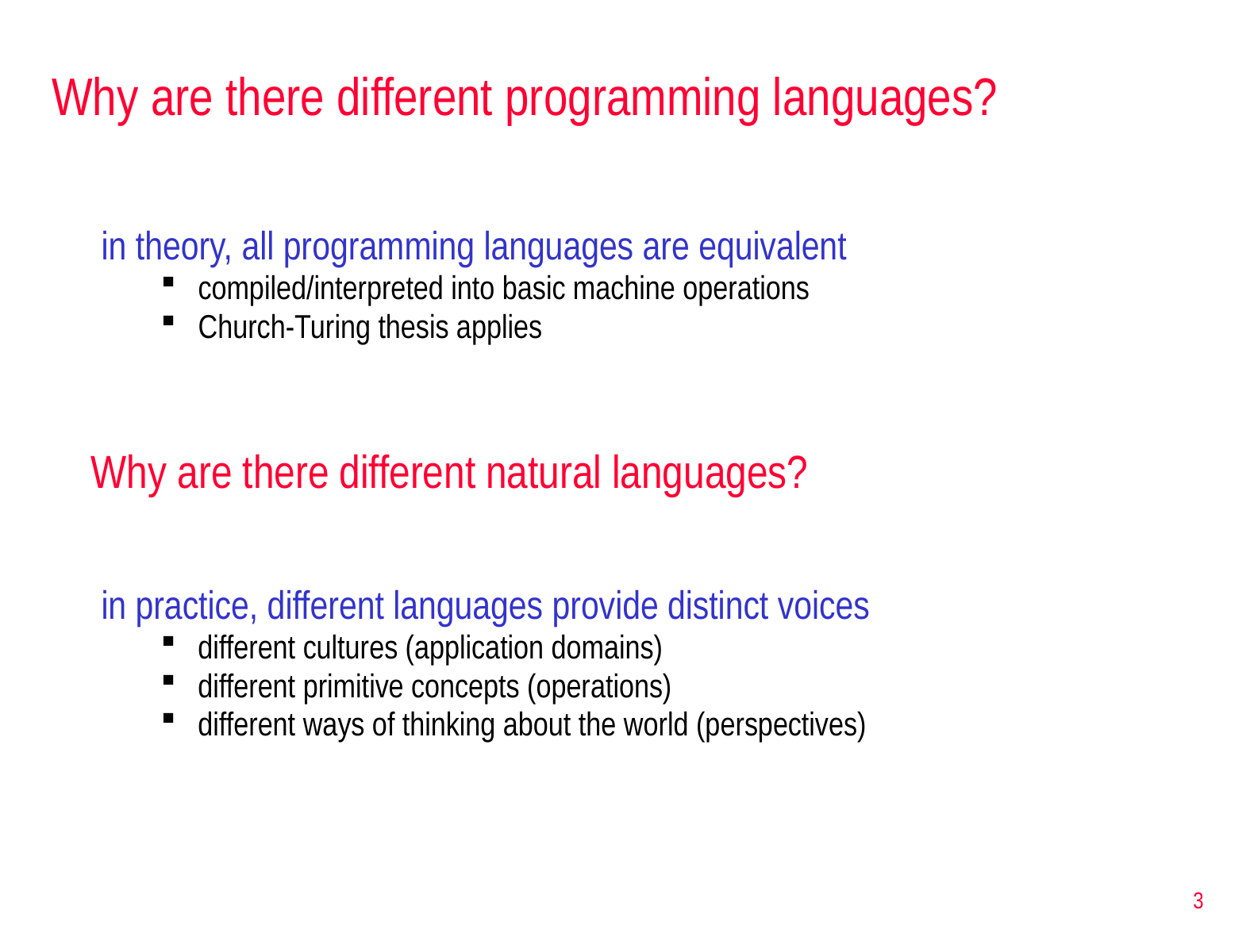

# Why are there different programming languages?

in theory, all programming languages are equivalent
compiled/interpreted into basic machine operations
Church-Turing thesis applies

Why are there different natural languages?

in practice, different languages provide distinct voices
different cultures (application domains)
different primitive concepts (operations)
different ways of thinking about the world (perspectives)
3